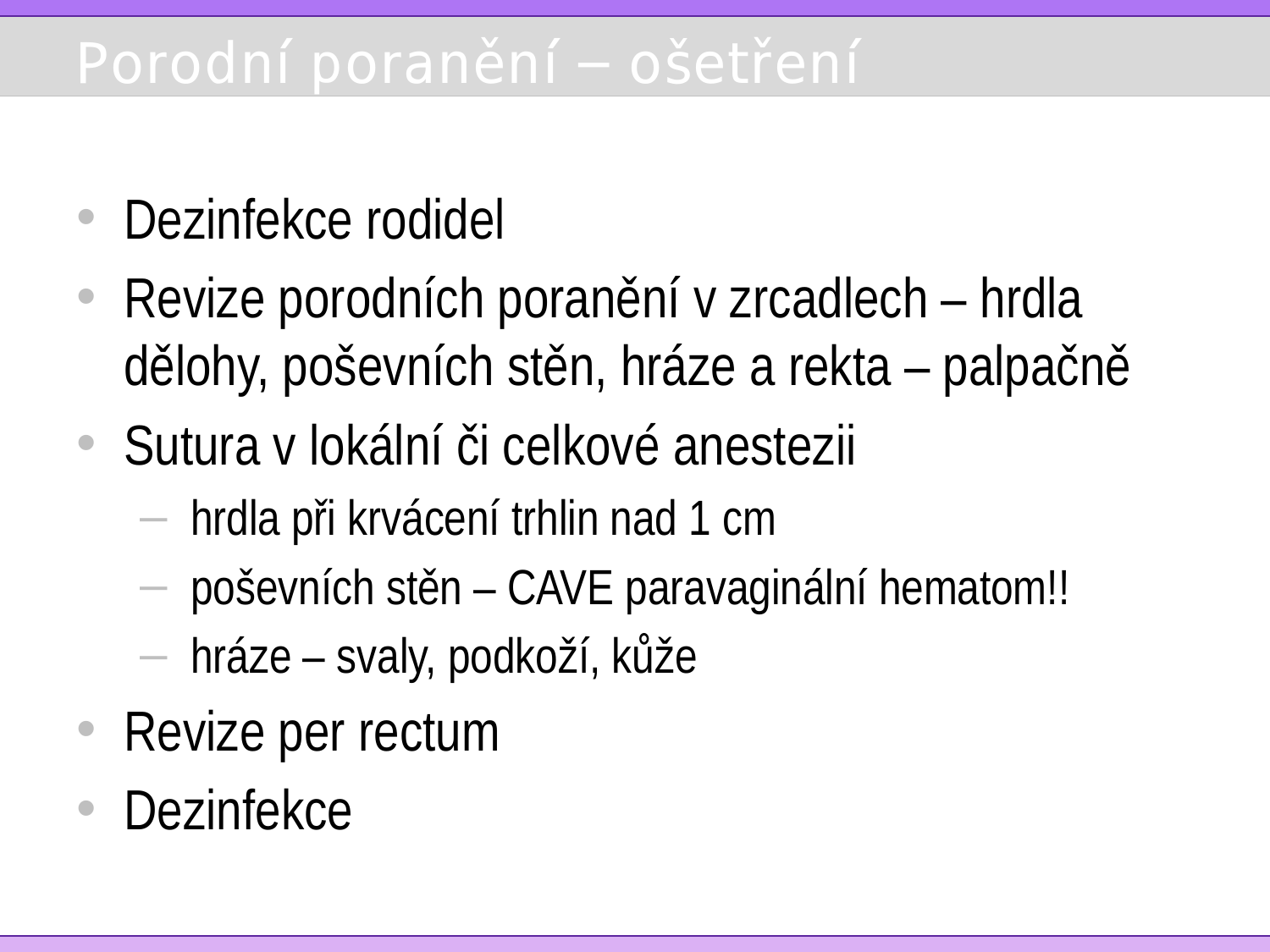

# Porodní poranění – ošetření
Dezinfekce rodidel
Revize porodních poranění v zrcadlech – hrdla dělohy, poševních stěn, hráze a rekta – palpačně
Sutura v lokální či celkové anestezii
 hrdla při krvácení trhlin nad 1 cm
 poševních stěn – CAVE paravaginální hematom!!
 hráze – svaly, podkoží, kůže
Revize per rectum
Dezinfekce